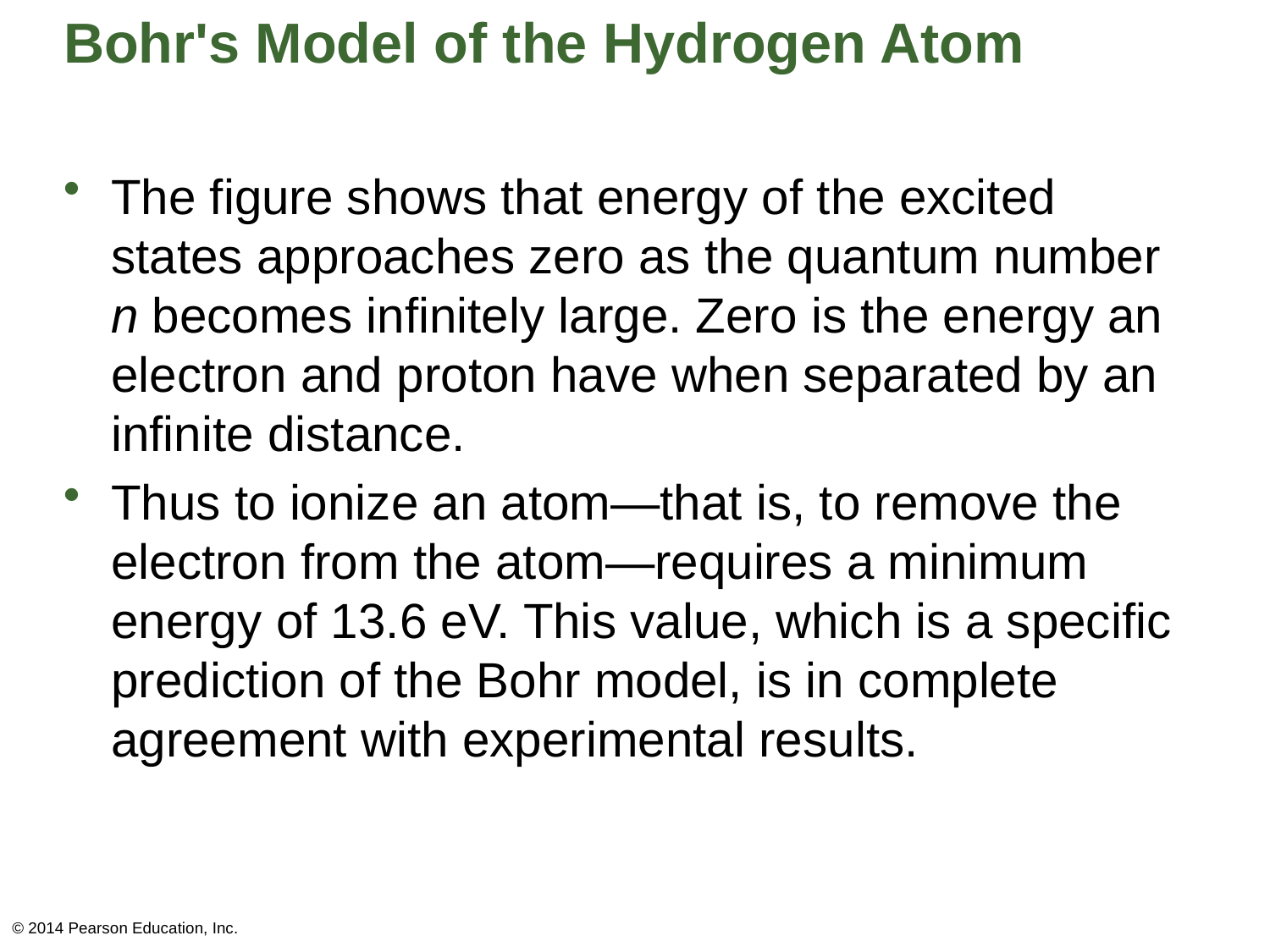

# Bohr's Model of the Hydrogen Atom
The figure shows that energy of the excited states approaches zero as the quantum number n becomes infinitely large. Zero is the energy an electron and proton have when separated by an infinite distance.
Thus to ionize an atom—that is, to remove the electron from the atom—requires a minimum energy of 13.6 eV. This value, which is a specific prediction of the Bohr model, is in complete agreement with experimental results.
© 2014 Pearson Education, Inc.